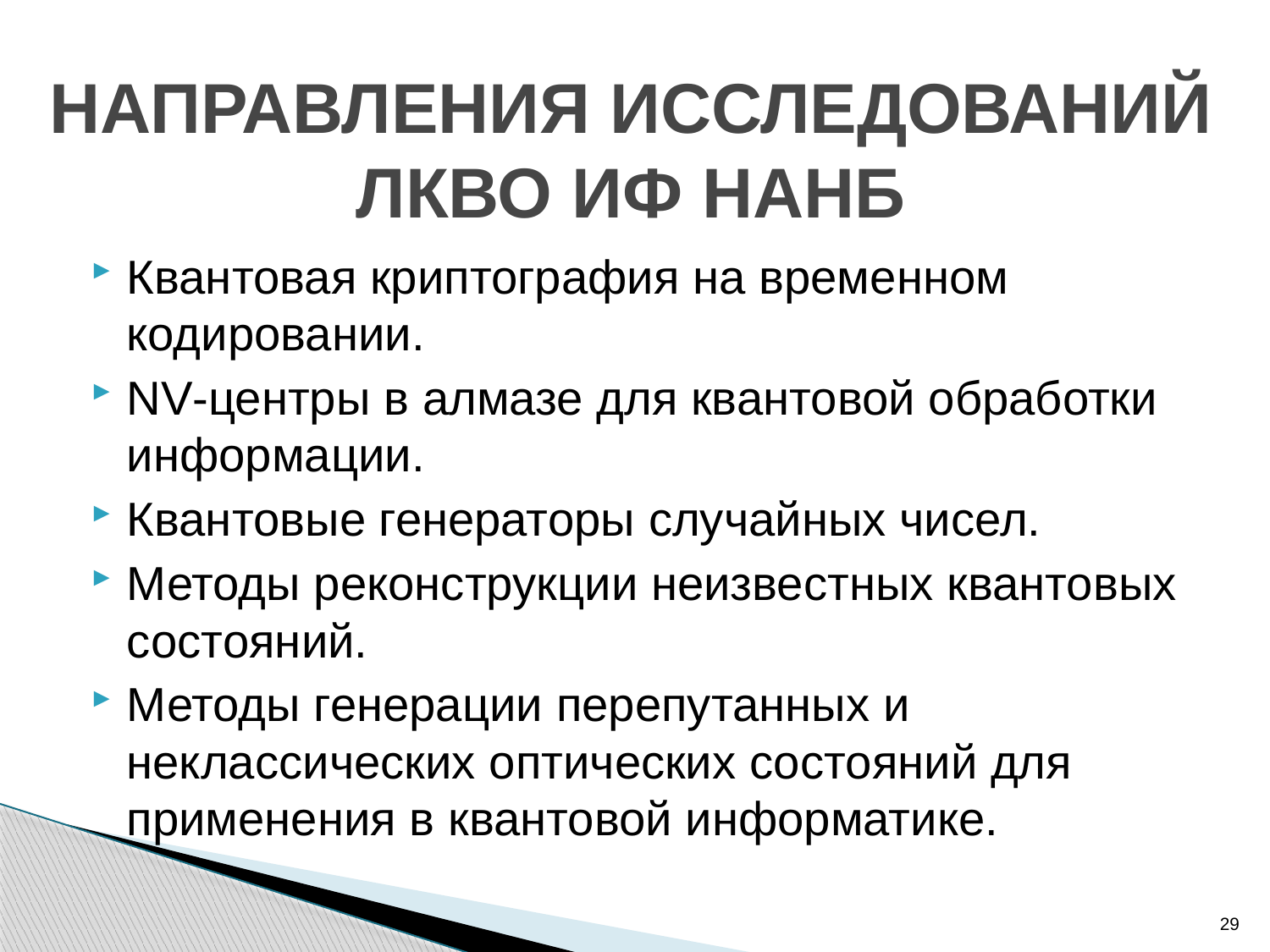

направления исследований
Лкво ИФ Нанб
Квантовая криптография на временном кодировании.
NV-центры в алмазе для квантовой обработки информации.
Квантовые генераторы случайных чисел.
Методы реконструкции неизвестных квантовых состояний.
Методы генерации перепутанных и неклассических оптических состояний для применения в квантовой информатике.
29